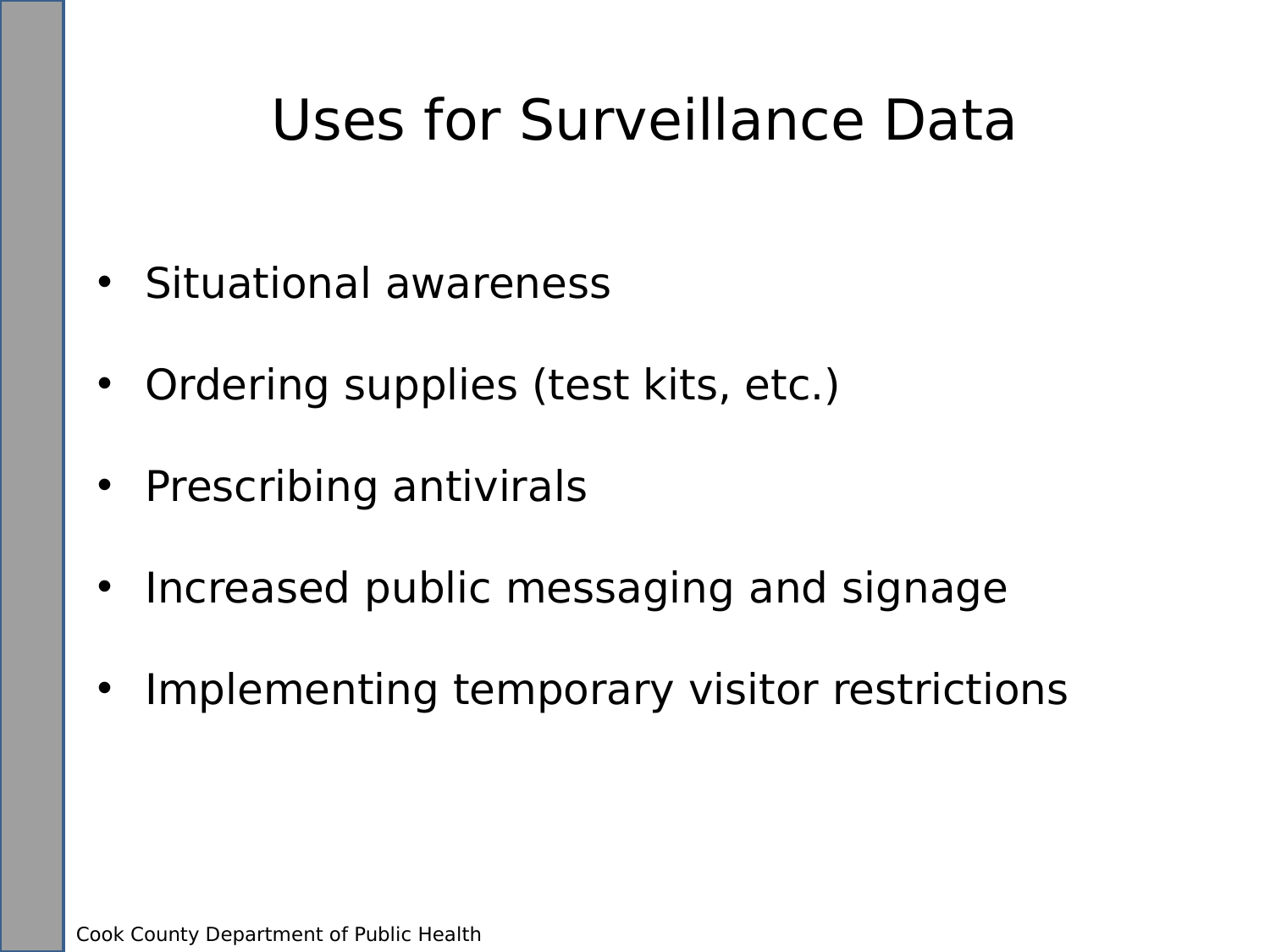

# Uses for Surveillance Data
Situational awareness
Ordering supplies (test kits, etc.)
Prescribing antivirals
Increased public messaging and signage
Implementing temporary visitor restrictions